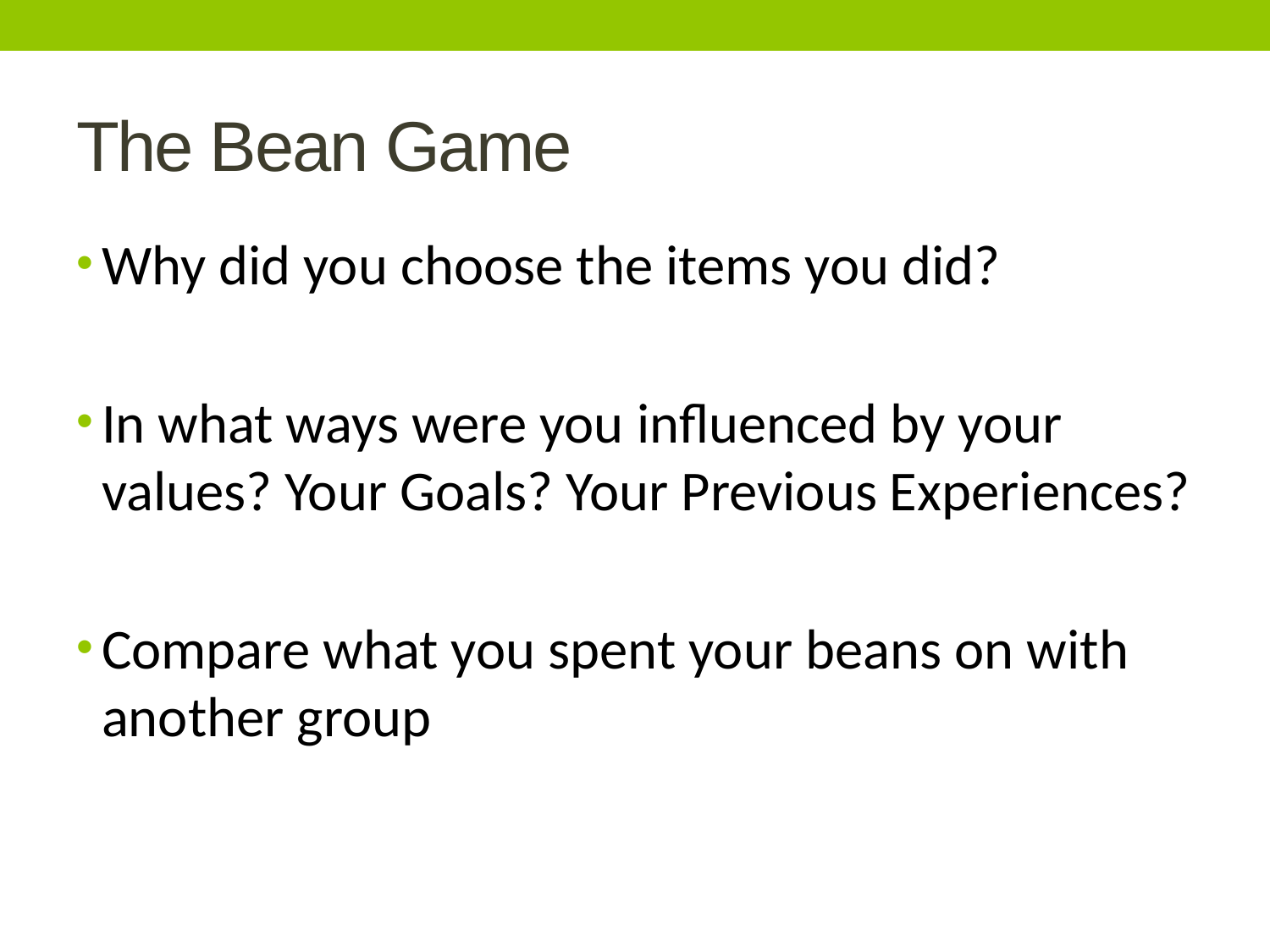

# The Bean Game
Why did you choose the items you did?

In what ways were you influenced by your values? Your Goals? Your Previous Experiences?

Compare what you spent your beans on with another group